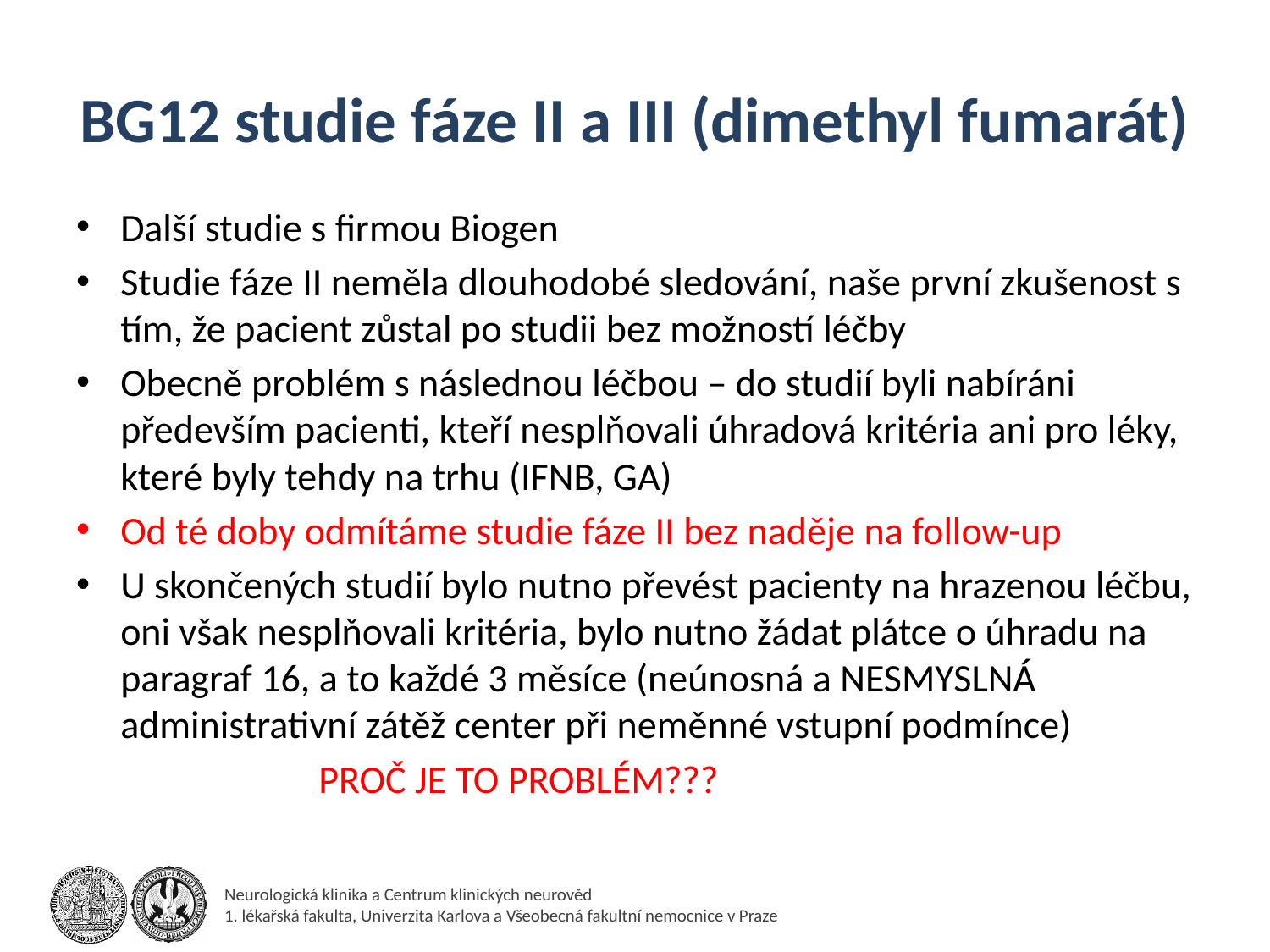

# BG12 studie fáze II a III (dimethyl fumarát)
Další studie s firmou Biogen
Studie fáze II neměla dlouhodobé sledování, naše první zkušenost s tím, že pacient zůstal po studii bez možností léčby
Obecně problém s následnou léčbou – do studií byli nabíráni především pacienti, kteří nesplňovali úhradová kritéria ani pro léky, které byly tehdy na trhu (IFNB, GA)
Od té doby odmítáme studie fáze II bez naděje na follow-up
U skončených studií bylo nutno převést pacienty na hrazenou léčbu, oni však nesplňovali kritéria, bylo nutno žádat plátce o úhradu na paragraf 16, a to každé 3 měsíce (neúnosná a NESMYSLNÁ administrativní zátěž center při neměnné vstupní podmínce)
	                PROČ JE TO PROBLÉM???